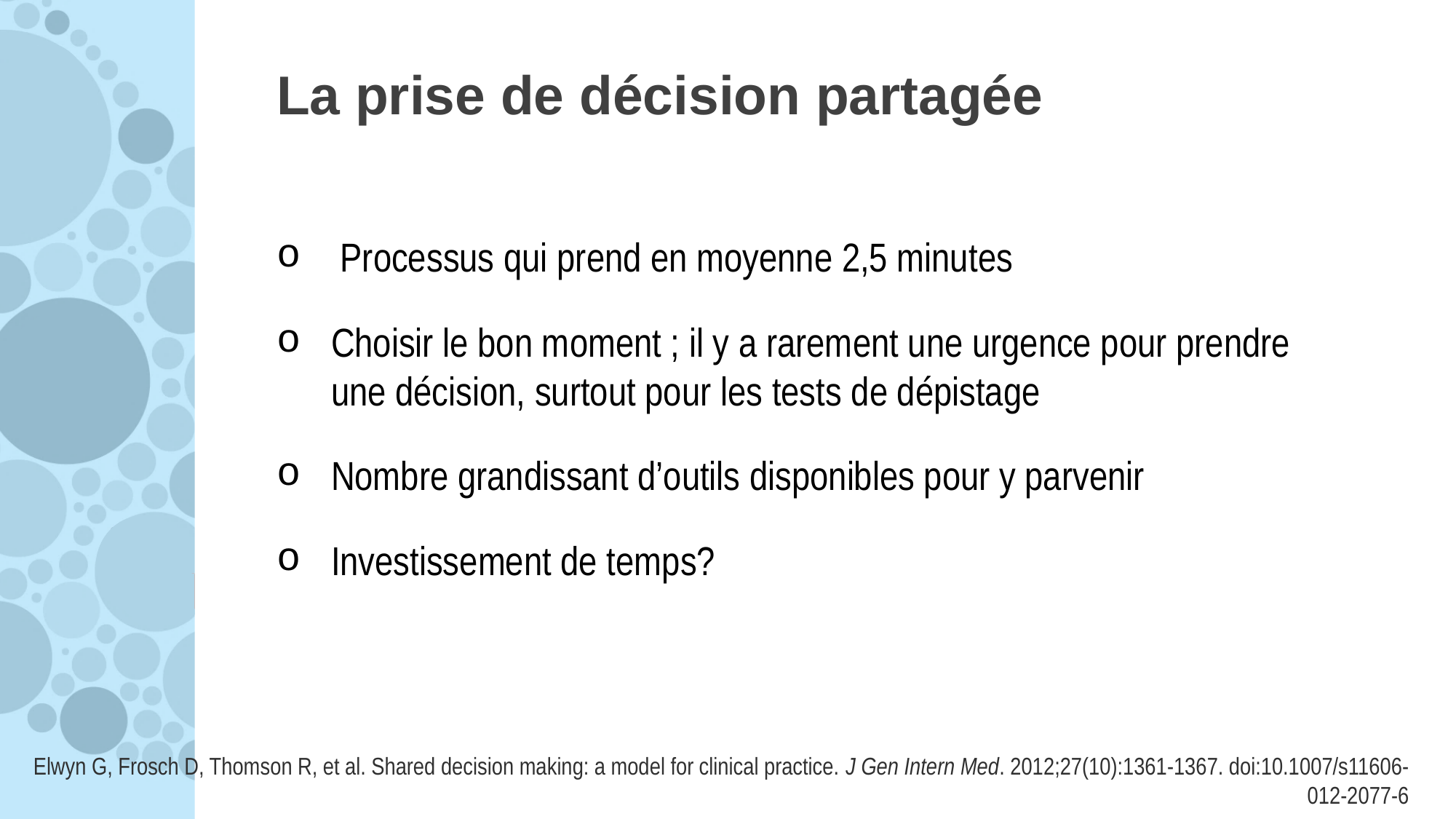

# La prise de décision partagée
 Processus qui prend en moyenne 2,5 minutes
Choisir le bon moment ; il y a rarement une urgence pour prendre une décision, surtout pour les tests de dépistage
Nombre grandissant d’outils disponibles pour y parvenir
Investissement de temps?

Elwyn G, Frosch D, Thomson R, et al. Shared decision making: a model for clinical practice. J Gen Intern Med. 2012;27(10):1361-1367. doi:10.1007/s11606-012-2077-6